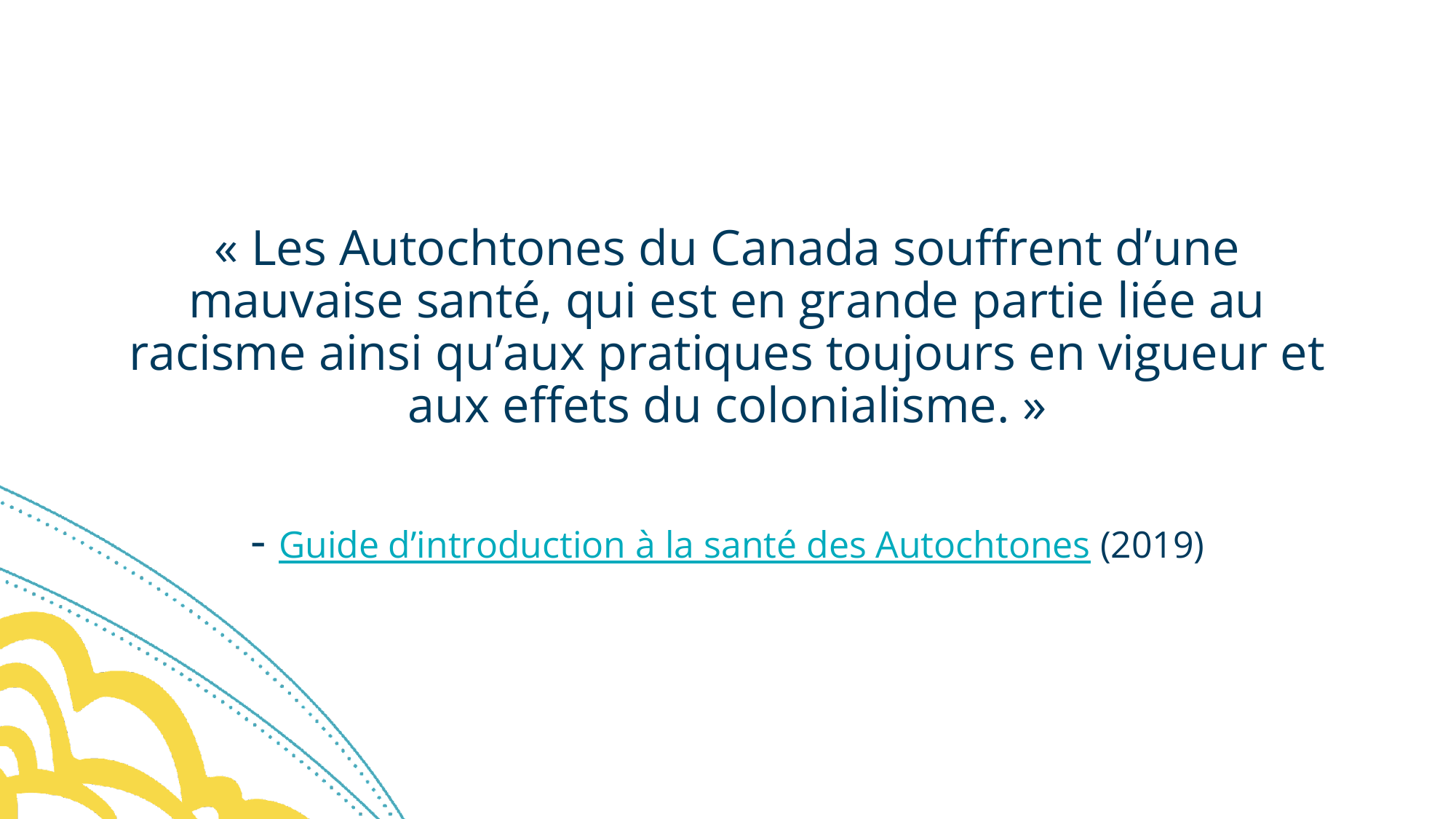

« Les Autochtones du Canada souffrent d’une mauvaise santé, qui est en grande partie liée au racisme ainsi qu’aux pratiques toujours en vigueur et aux effets du colonialisme. »

- Guide d’introduction à la santé des Autochtones (2019)